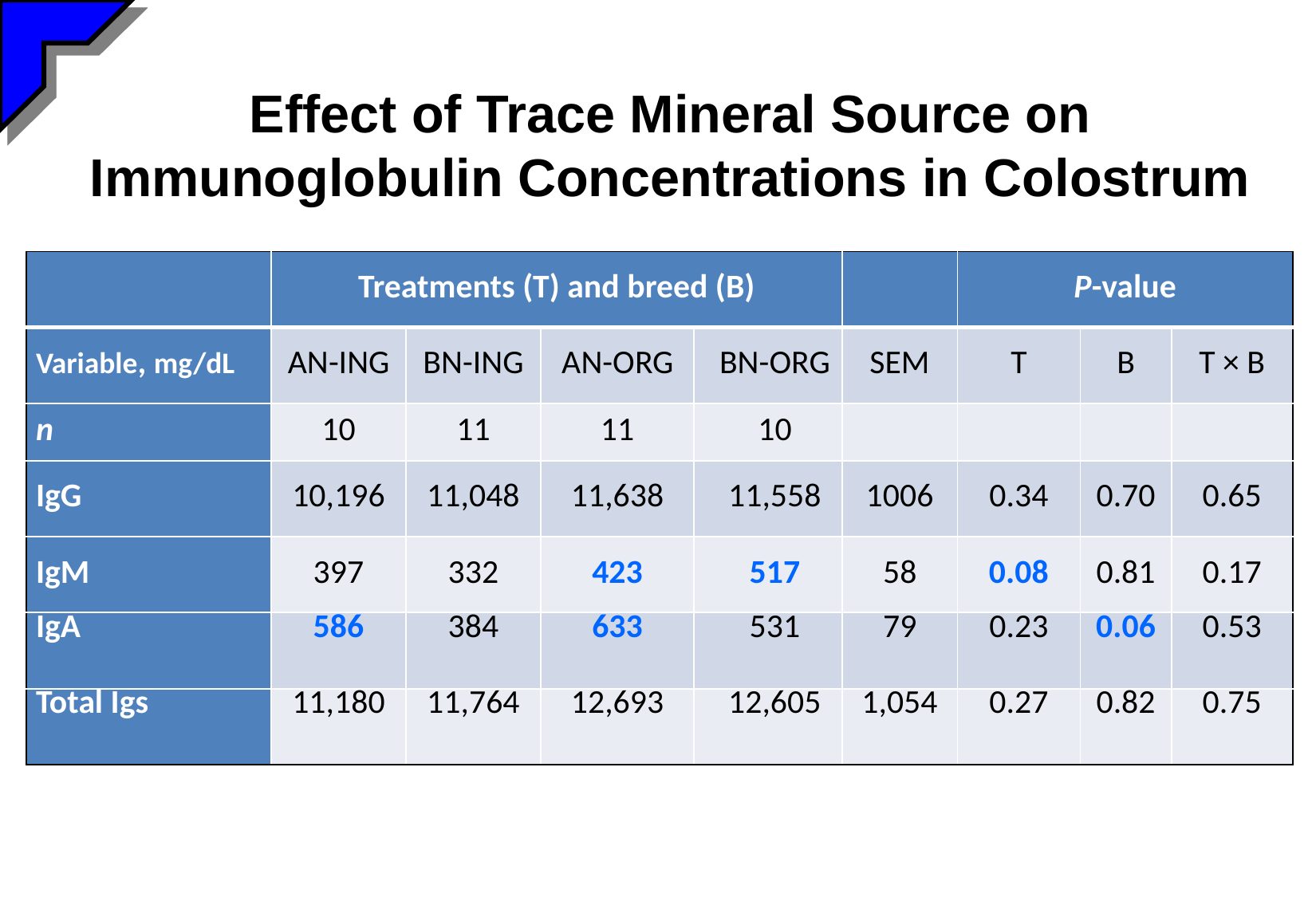

# Effect of Trace Mineral Source on Immunoglobulin Concentrations in Colostrum
|  | Treatments (T) and breed (B) |  |  |  |  | P-value |  |  |
| --- | --- | --- | --- | --- | --- | --- | --- | --- |
| Variable, mg/dL | AN-ING | BN-ING | AN-ORG | BN-ORG | SEM | T | B | T × B |
| n | 10 | 11 | 11 | 10 |  |  |  |  |
| IgG | 10,196 | 11,048 | 11,638 | 11,558 | 1006 | 0.34 | 0.70 | 0.65 |
| IgM | 397 | 332 | 423 | 517 | 58 | 0.08 | 0.81 | 0.17 |
| IgA | 586 | 384 | 633 | 531 | 79 | 0.23 | 0.06 | 0.53 |
| Total Igs | 11,180 | 11,764 | 12,693 | 12,605 | 1,054 | 0.27 | 0.82 | 0.75 |